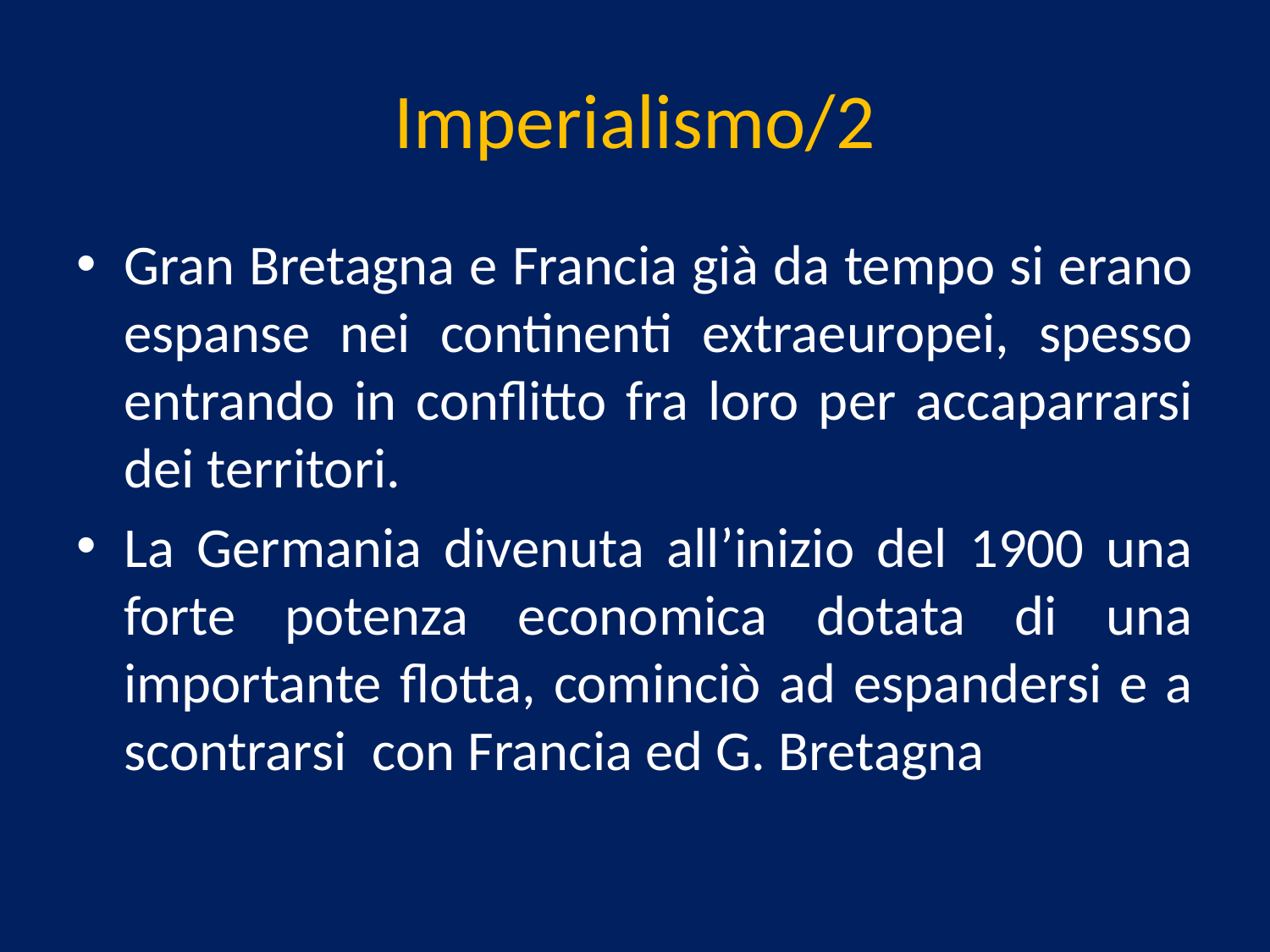

# Imperialismo/2
Gran Bretagna e Francia già da tempo si erano espanse nei continenti extraeuropei, spesso entrando in conflitto fra loro per accaparrarsi dei territori.
La Germania divenuta all’inizio del 1900 una forte potenza economica dotata di una importante flotta, cominciò ad espandersi e a scontrarsi  con Francia ed G. Bretagna